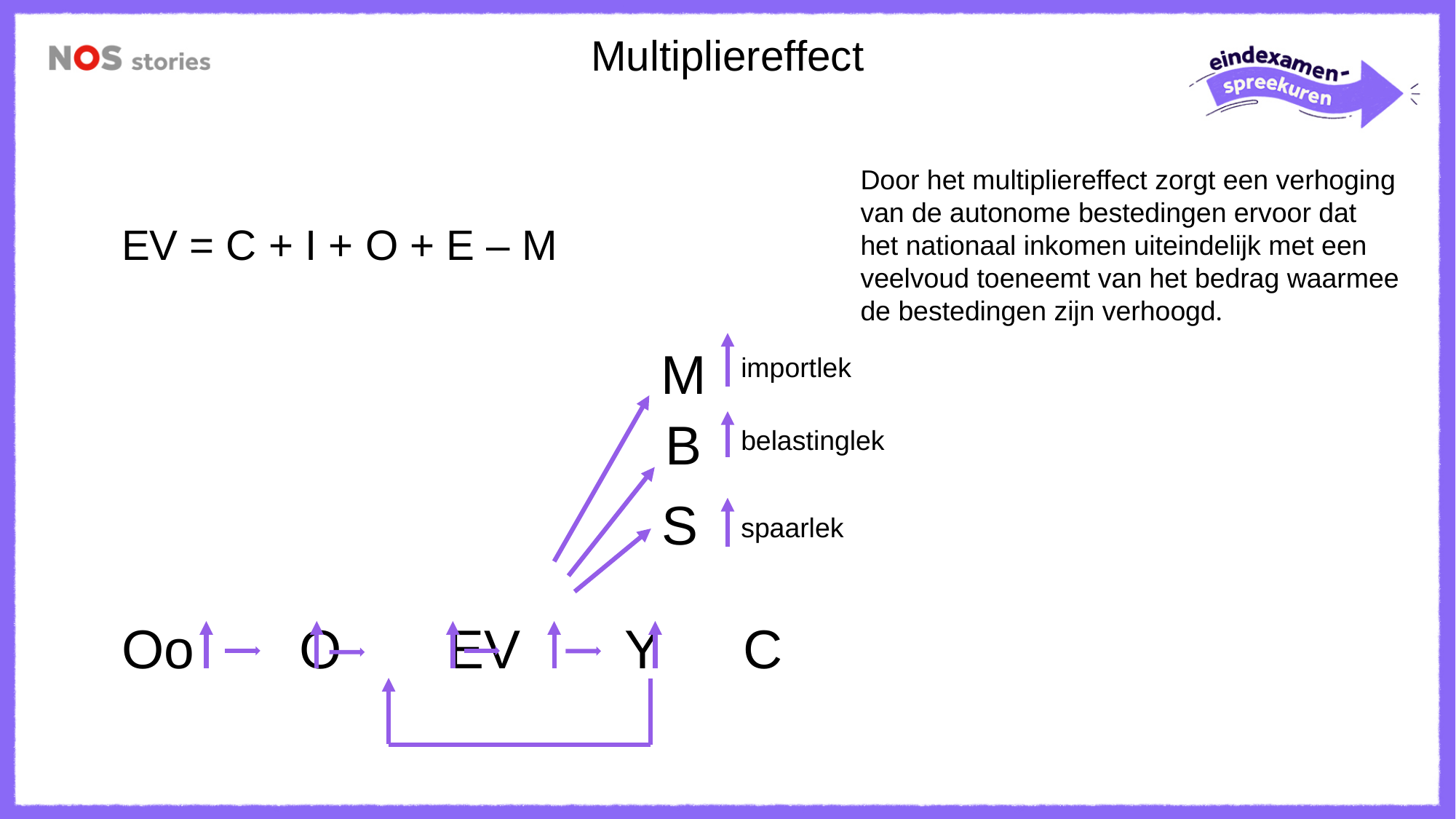

Multipliereffect
Door het multipliereffect zorgt een verhoging van de autonome bestedingen ervoor dat het nationaal inkomen uiteindelijk met een veelvoud toeneemt van het bedrag waarmee de bestedingen zijn verhoogd.
EV = C + I + O + E – M

Oo       O       EV       Y         C
M
 B
importlek
belastinglek
S
spaarlek